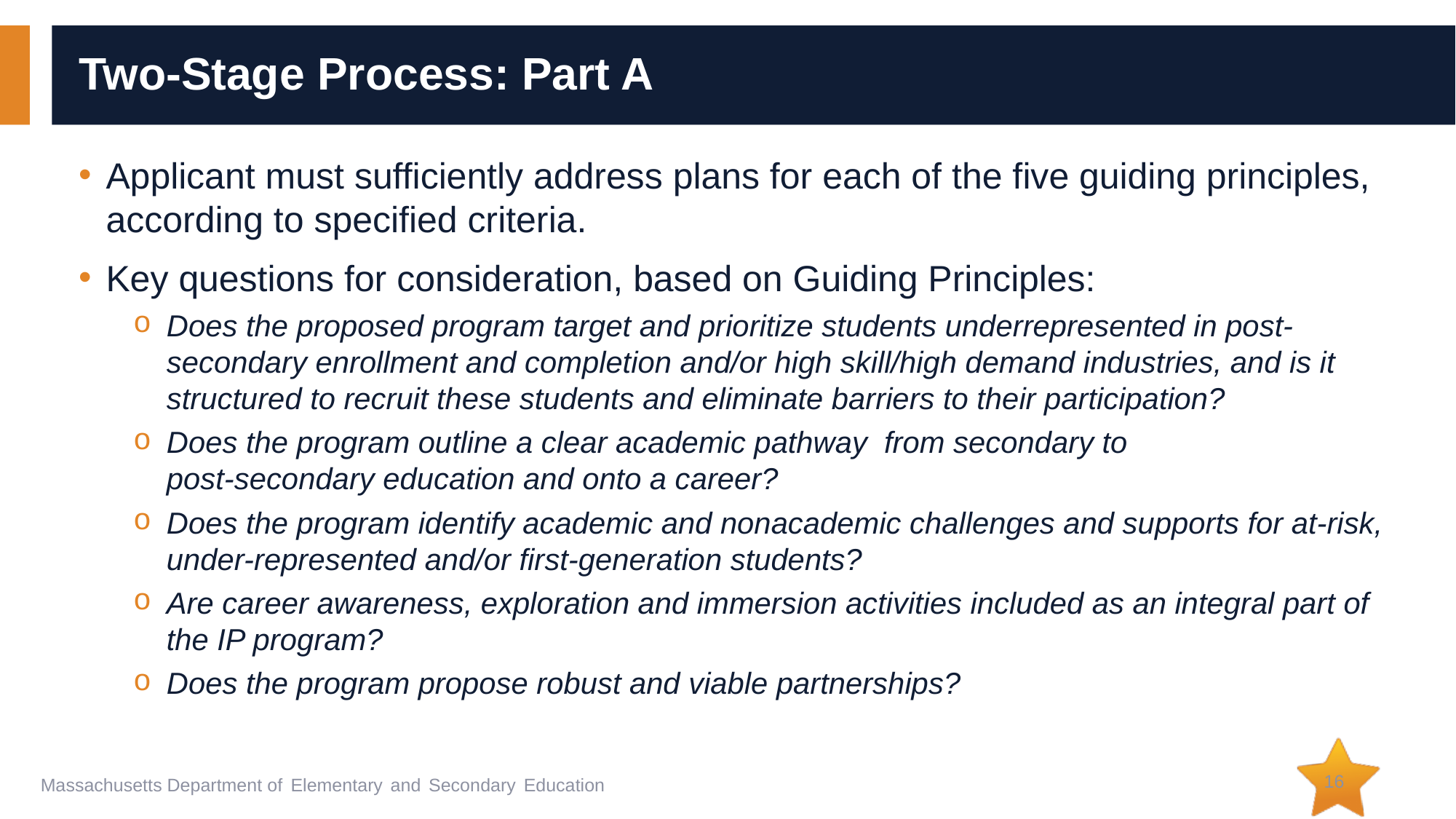

# Two-Stage Process: Part A
Applicant must sufficiently address plans for each of the five guiding principles, according to specified criteria.
Key questions for consideration, based on Guiding Principles:
Does the proposed program target and prioritize students underrepresented in post-secondary enrollment and completion and/or high skill/high demand industries, and is it structured to recruit these students and eliminate barriers to their participation?
Does the program outline a clear academic pathway  from secondary to
post-secondary education and onto a career?
Does the program identify academic and nonacademic challenges and supports for at-risk, under-represented and/or first-generation students?
Are career awareness, exploration and immersion activities included as an integral part of the IP program?
Does the program propose robust and viable partnerships?

16